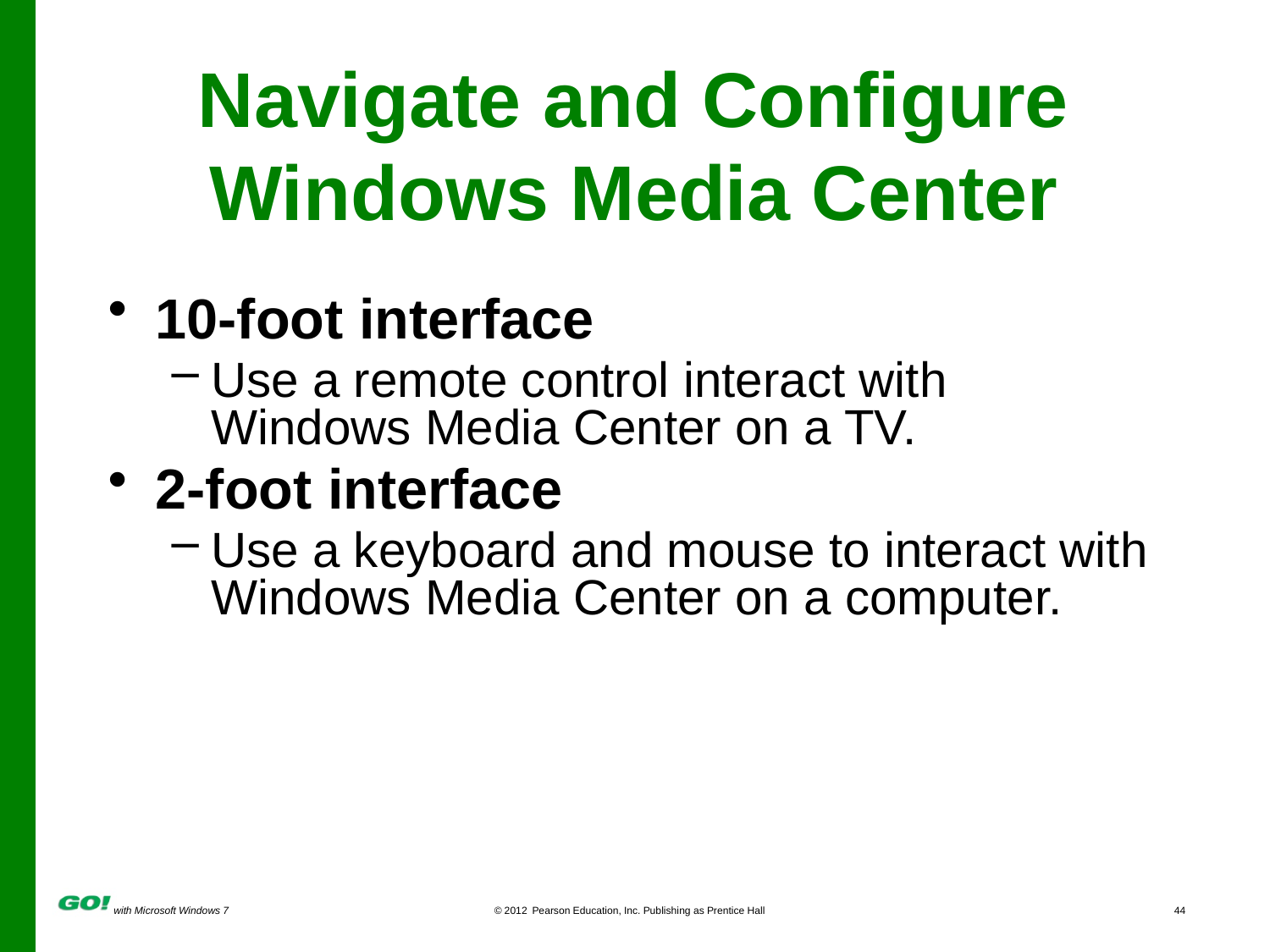

# Navigate and Configure Windows Media Center
10-foot interface
Use a remote control interact with Windows Media Center on a TV.
2-foot interface
Use a keyboard and mouse to interact with Windows Media Center on a computer.